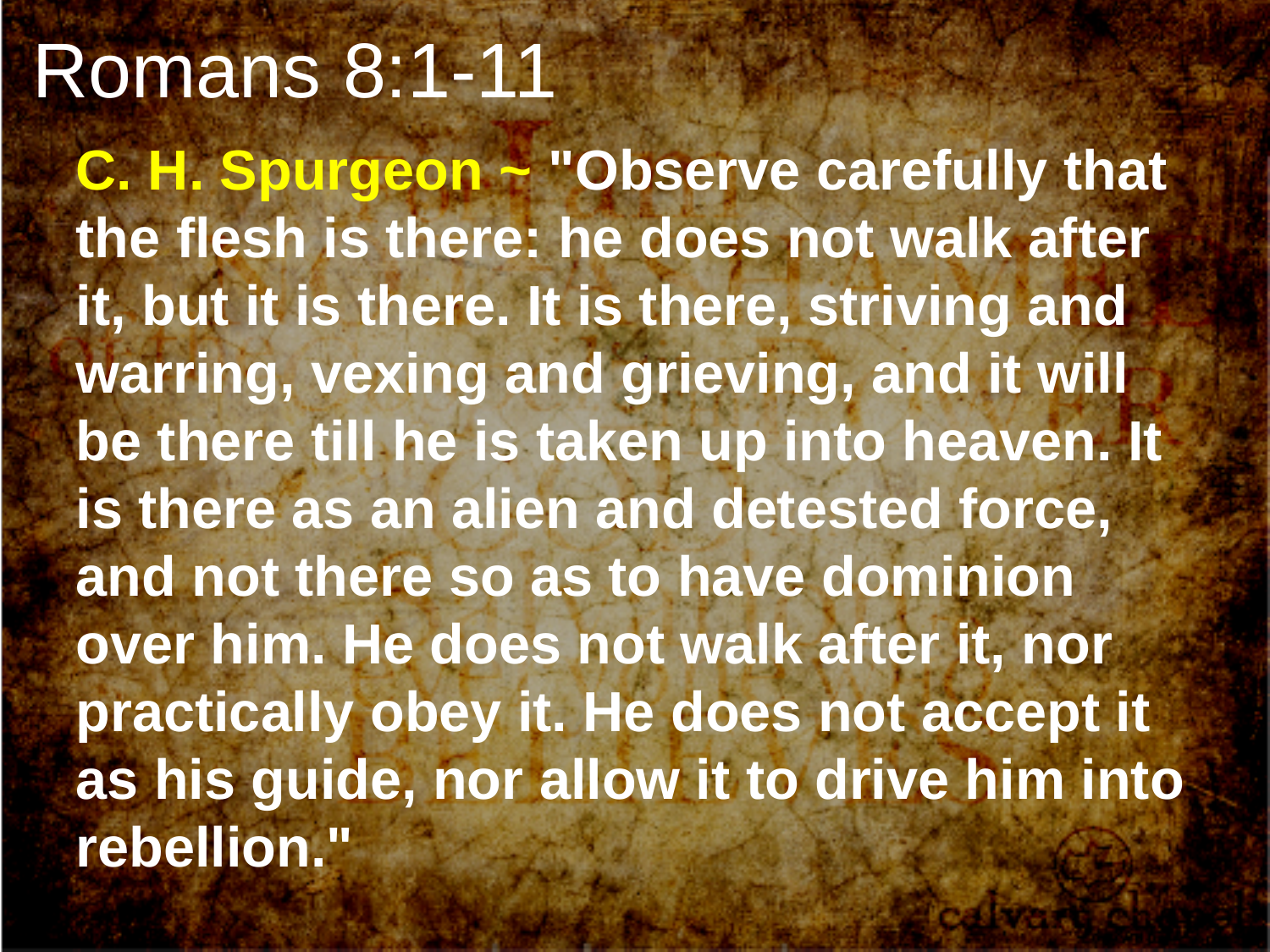

Romans 8:1-11
C. H. Spurgeon ~ "Observe carefully that the flesh is there: he does not walk after it, but it is there. It is there, striving and warring, vexing and grieving, and it will be there till he is taken up into heaven. It is there as an alien and detested force, and not there so as to have dominion over him. He does not walk after it, nor practically obey it. He does not accept it as his guide, nor allow it to drive him into rebellion."